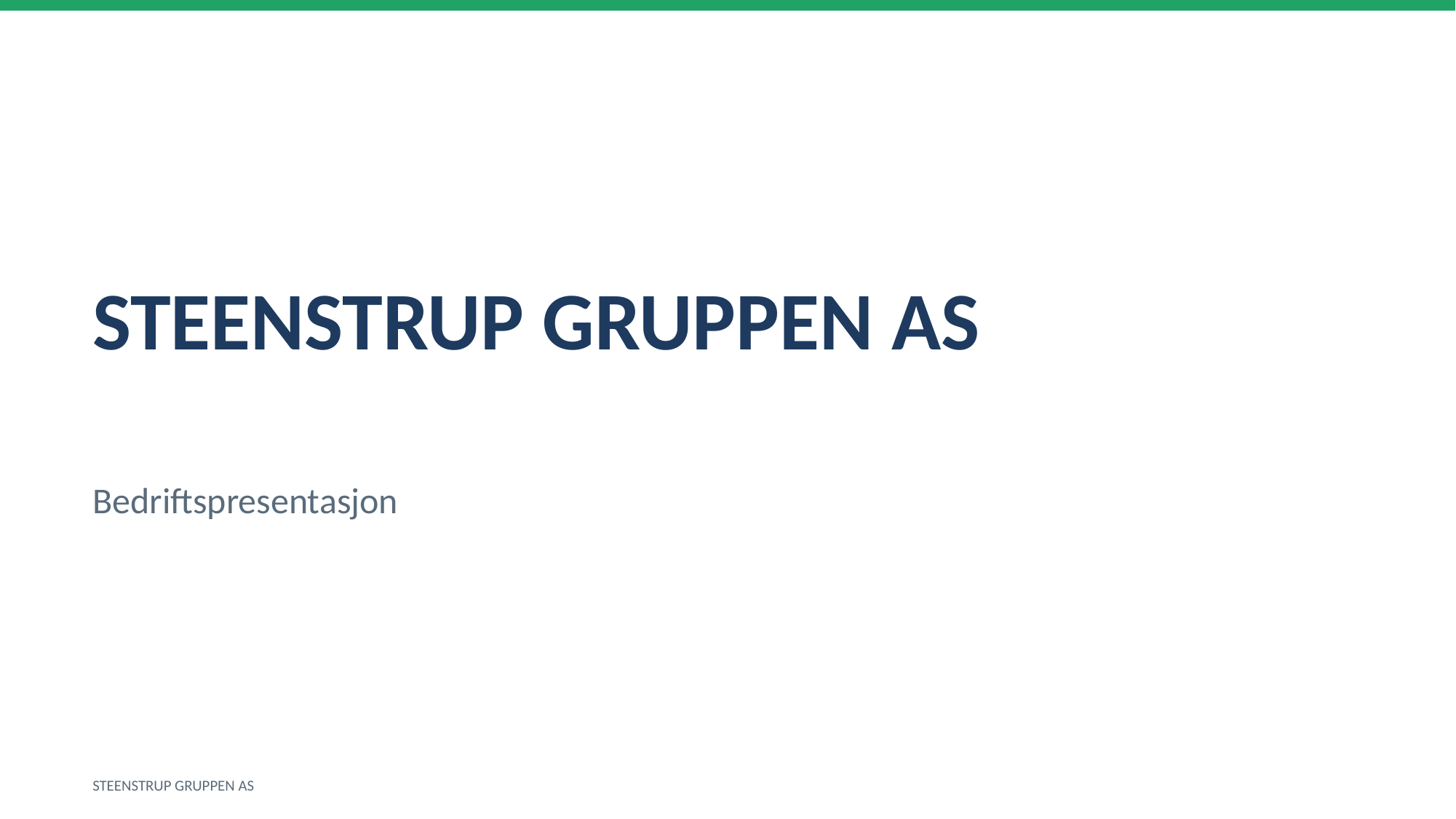

STEENSTRUP GRUPPEN AS
Bedriftspresentasjon
STEENSTRUP GRUPPEN AS